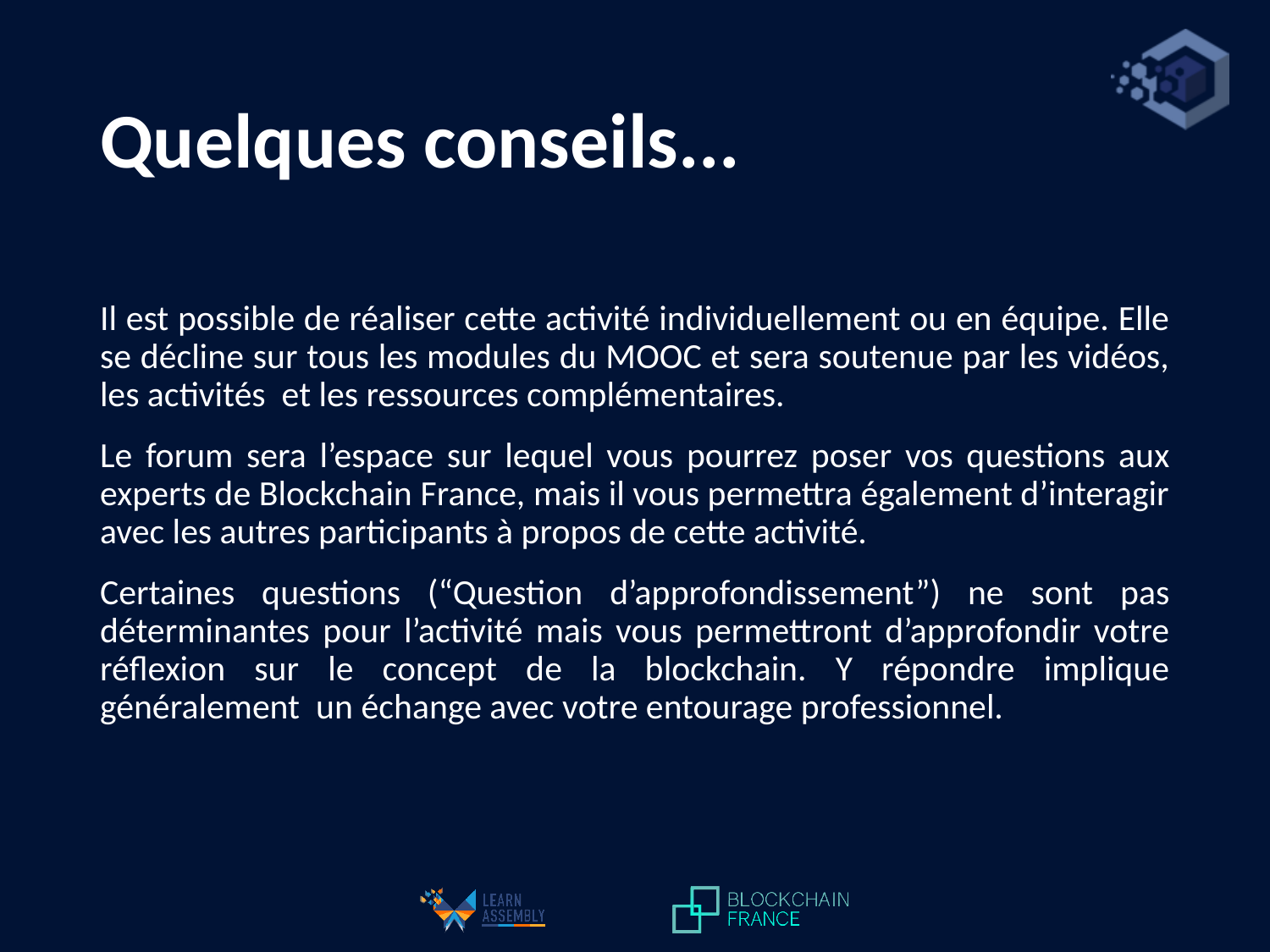

# Quelques conseils...
Il est possible de réaliser cette activité individuellement ou en équipe. Elle se décline sur tous les modules du MOOC et sera soutenue par les vidéos, les activités  et les ressources complémentaires.

Le forum sera l’espace sur lequel vous pourrez poser vos questions aux experts de Blockchain France, mais il vous permettra également d’interagir avec les autres participants à propos de cette activité.

Certaines questions (“Question d’approfondissement”) ne sont pas déterminantes pour l’activité mais vous permettront d’approfondir votre réflexion sur le concept de la blockchain. Y répondre implique généralement  un échange avec votre entourage professionnel.